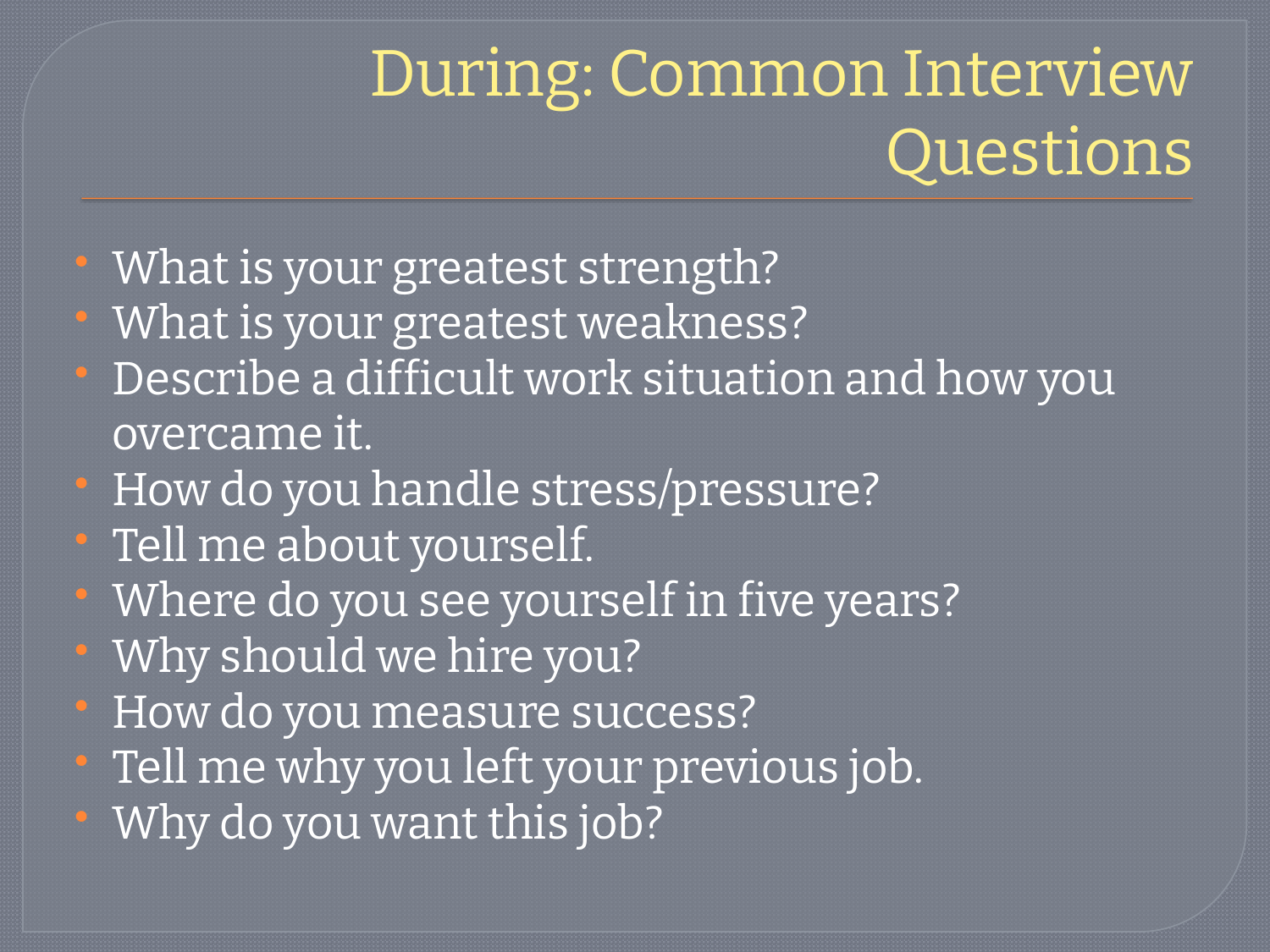

# During: Common Interview Questions
What is your greatest strength?
What is your greatest weakness?
Describe a difficult work situation and how you overcame it.
How do you handle stress/pressure?
Tell me about yourself.
Where do you see yourself in five years?
Why should we hire you?
How do you measure success?
Tell me why you left your previous job.
Why do you want this job?